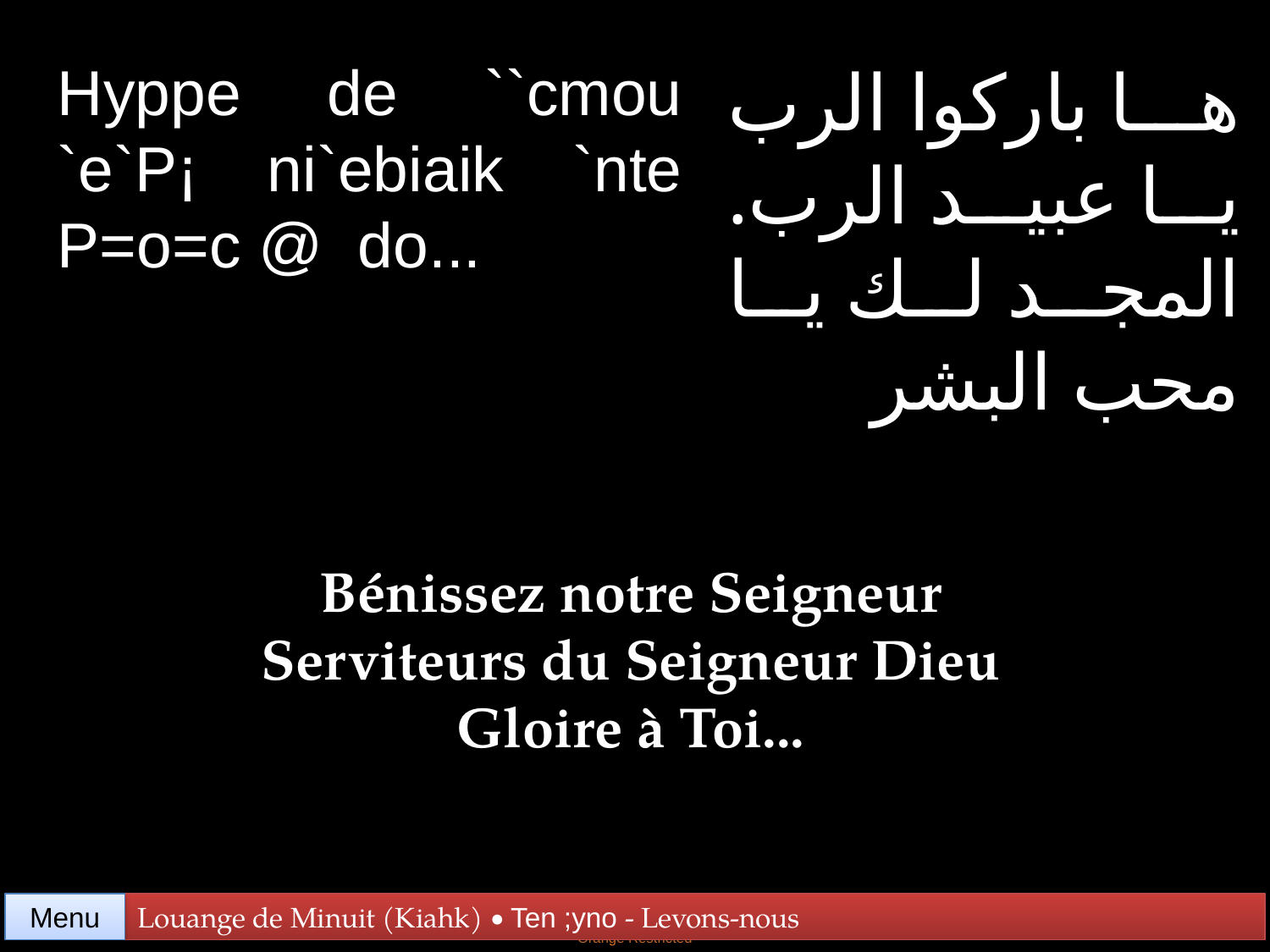

Hyppe de ``cmou `e`P¡ ni`ebiaik `nte P=o=c @  do...
ها باركوا الرب يا عبيد الرب. المجد لك يا محب البشر
Bénissez notre Seigneur
Serviteurs du Seigneur Dieu
Gloire à Toi...
Menu
Louange de Minuit (Kiahk) • Ten ;yno - Levons-nous